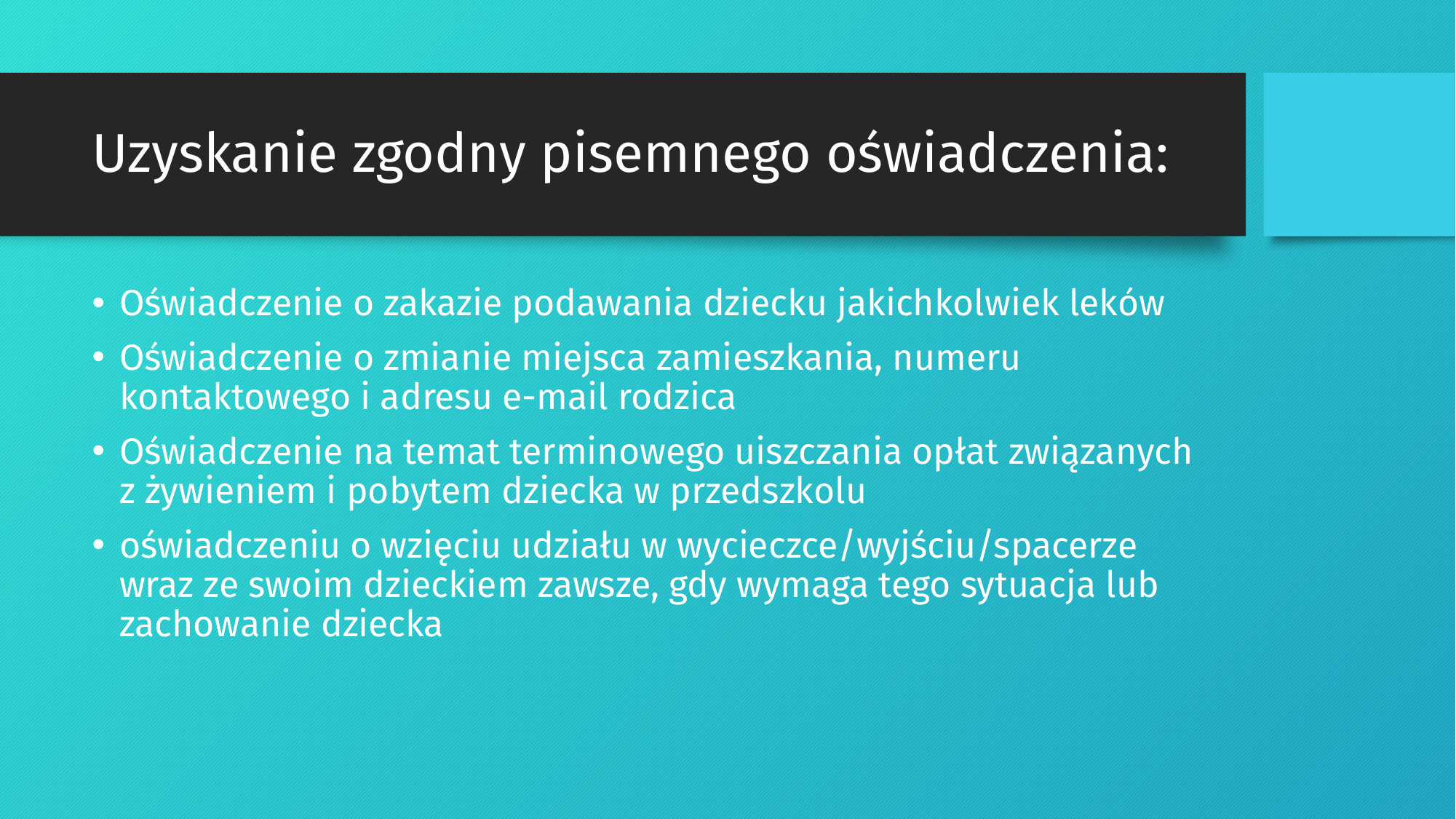

# Uzyskanie zgodny pisemnego oświadczenia:
Oświadczenie o zakazie podawania dziecku jakichkolwiek leków
Oświadczenie o zmianie miejsca zamieszkania, numeru kontaktowego i adresu e-mail rodzica
Oświadczenie na temat terminowego uiszczania opłat związanych z żywieniem i pobytem dziecka w przedszkolu
oświadczeniu o wzięciu udziału w wycieczce/wyjściu/spacerze wraz ze swoim dzieckiem zawsze, gdy wymaga tego sytuacja lub zachowanie dziecka